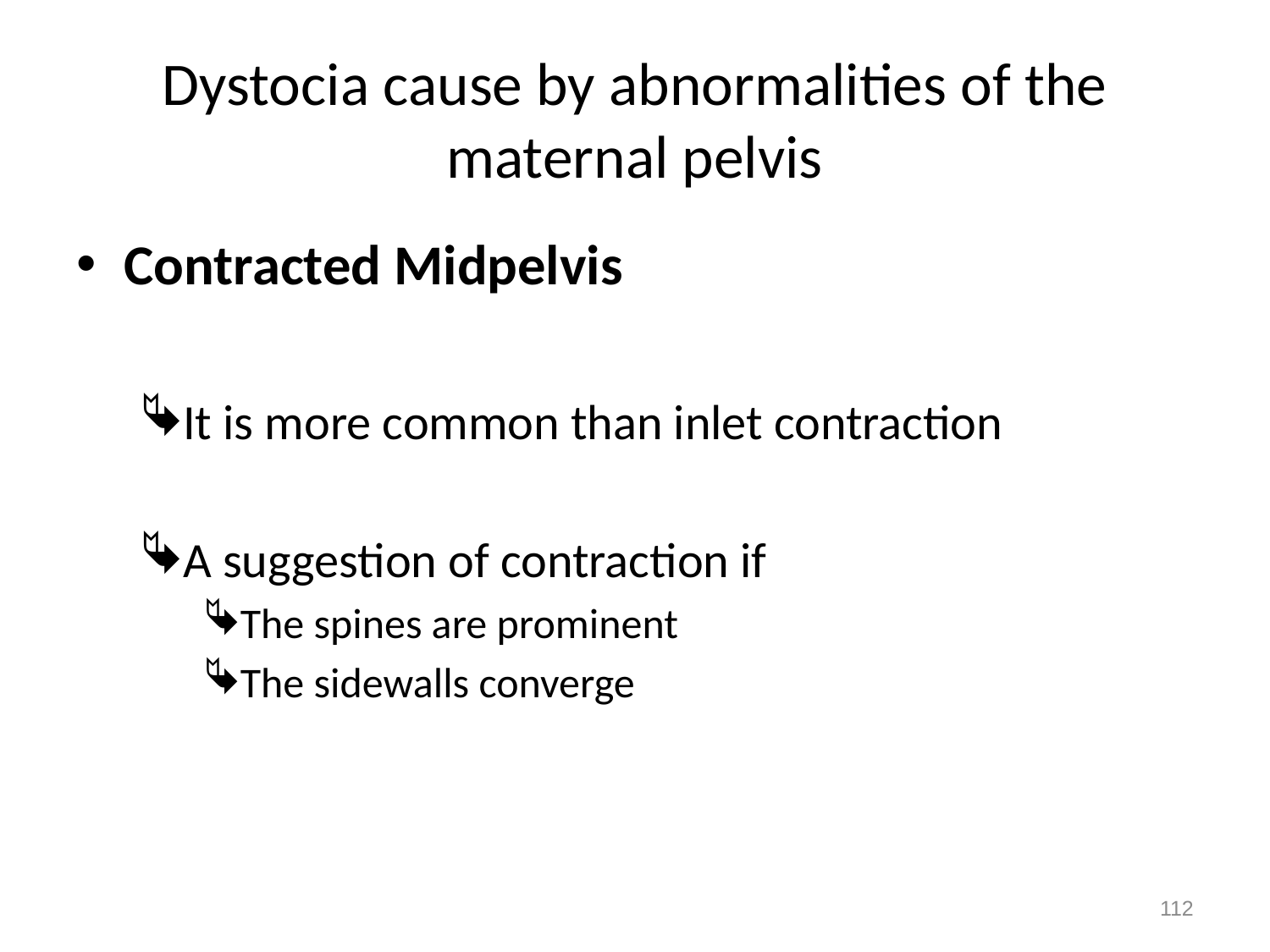

# Dystocia cause by abnormalities of the maternal pelvis
Contracted Midpelvis

It is more common than inlet contraction

A suggestion of contraction if
The spines are prominent
The sidewalls converge
112